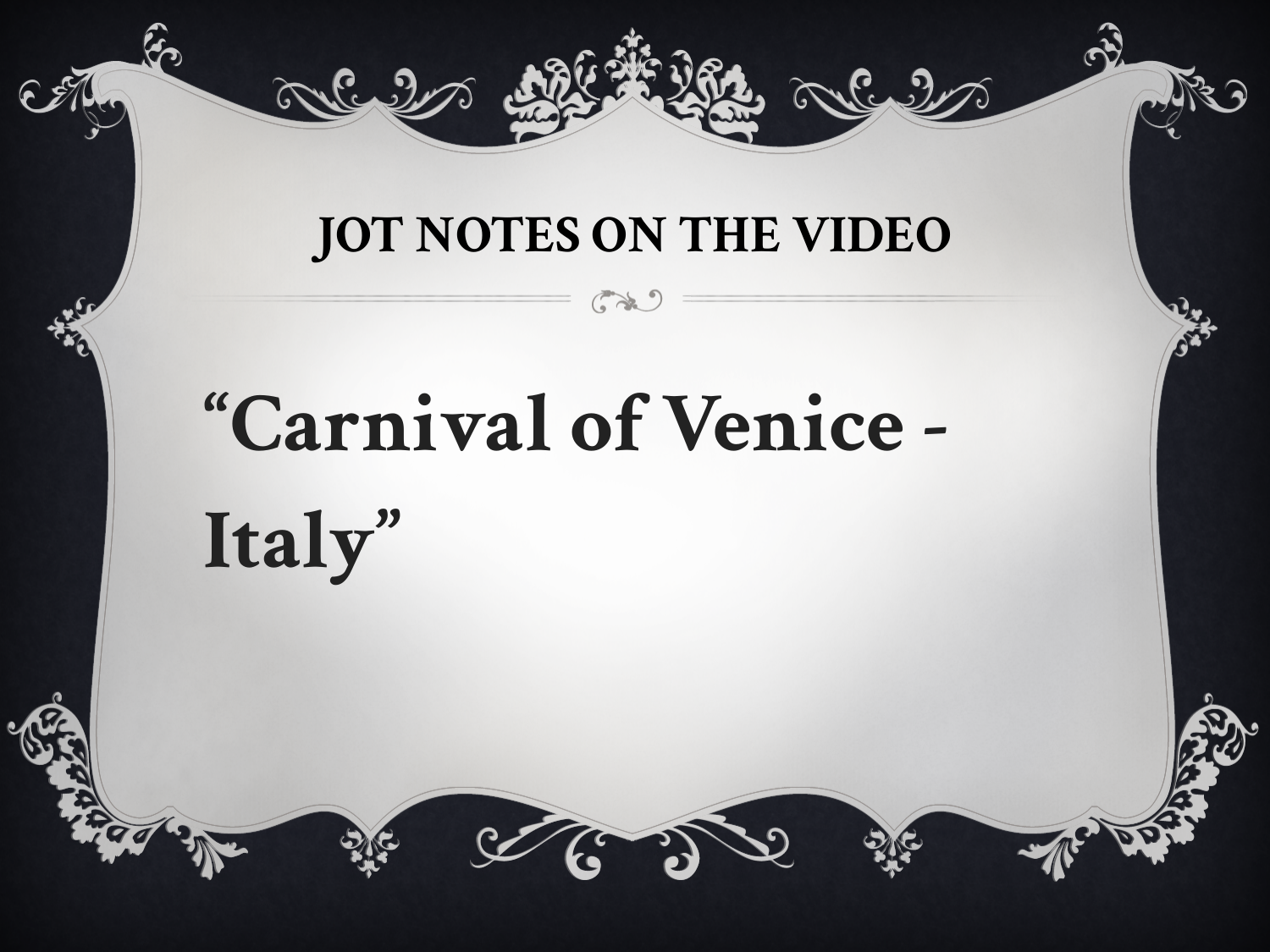

# Jot notes on the video
“Carnival of Venice - Italy”